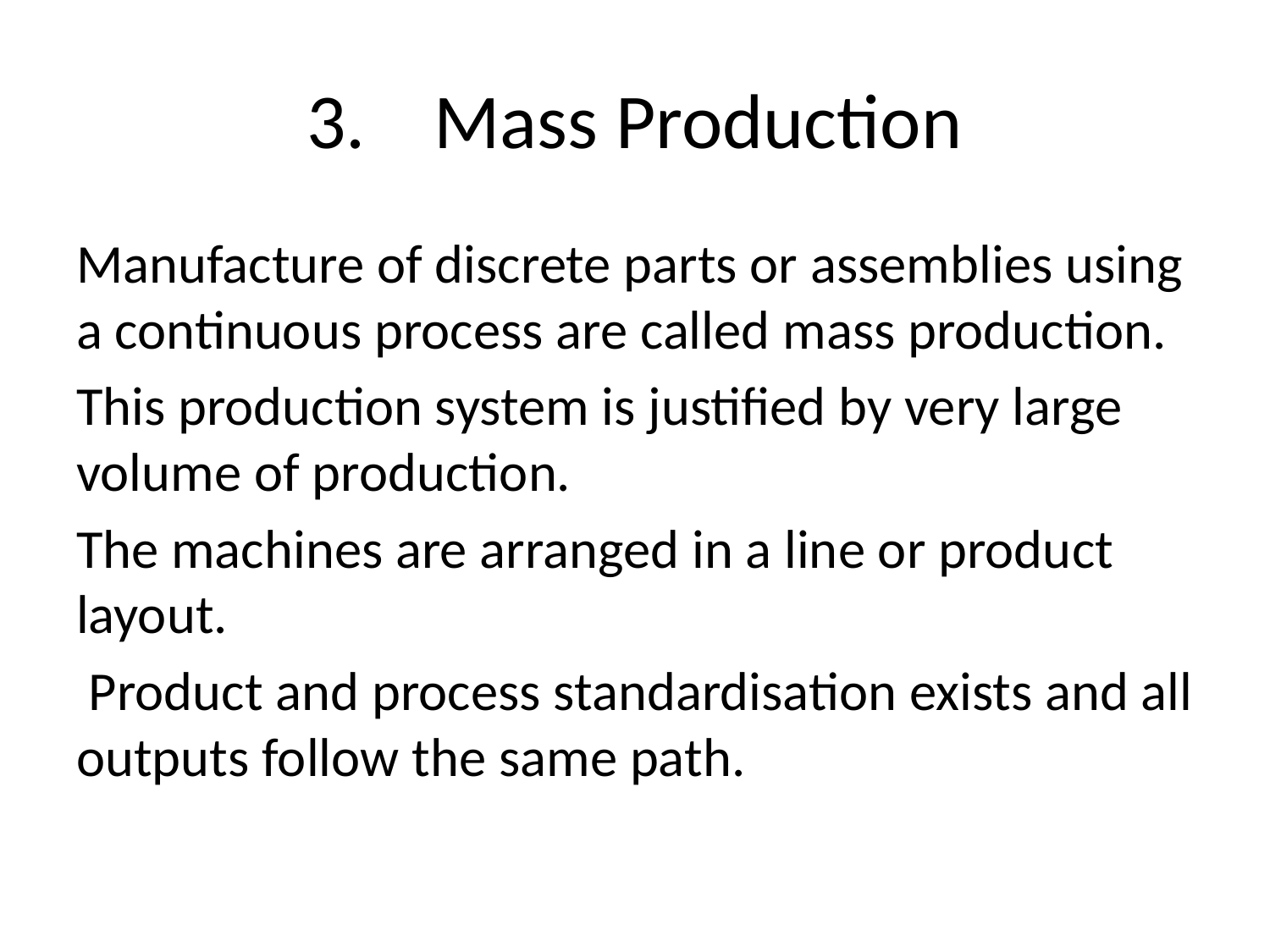

# 3.	Mass Production
Manufacture of discrete parts or assemblies using a continuous process are called mass production.
This production system is justified by very large volume of production.
The machines are arranged in a line or product layout.
 Product and process standardisation exists and all outputs follow the same path.